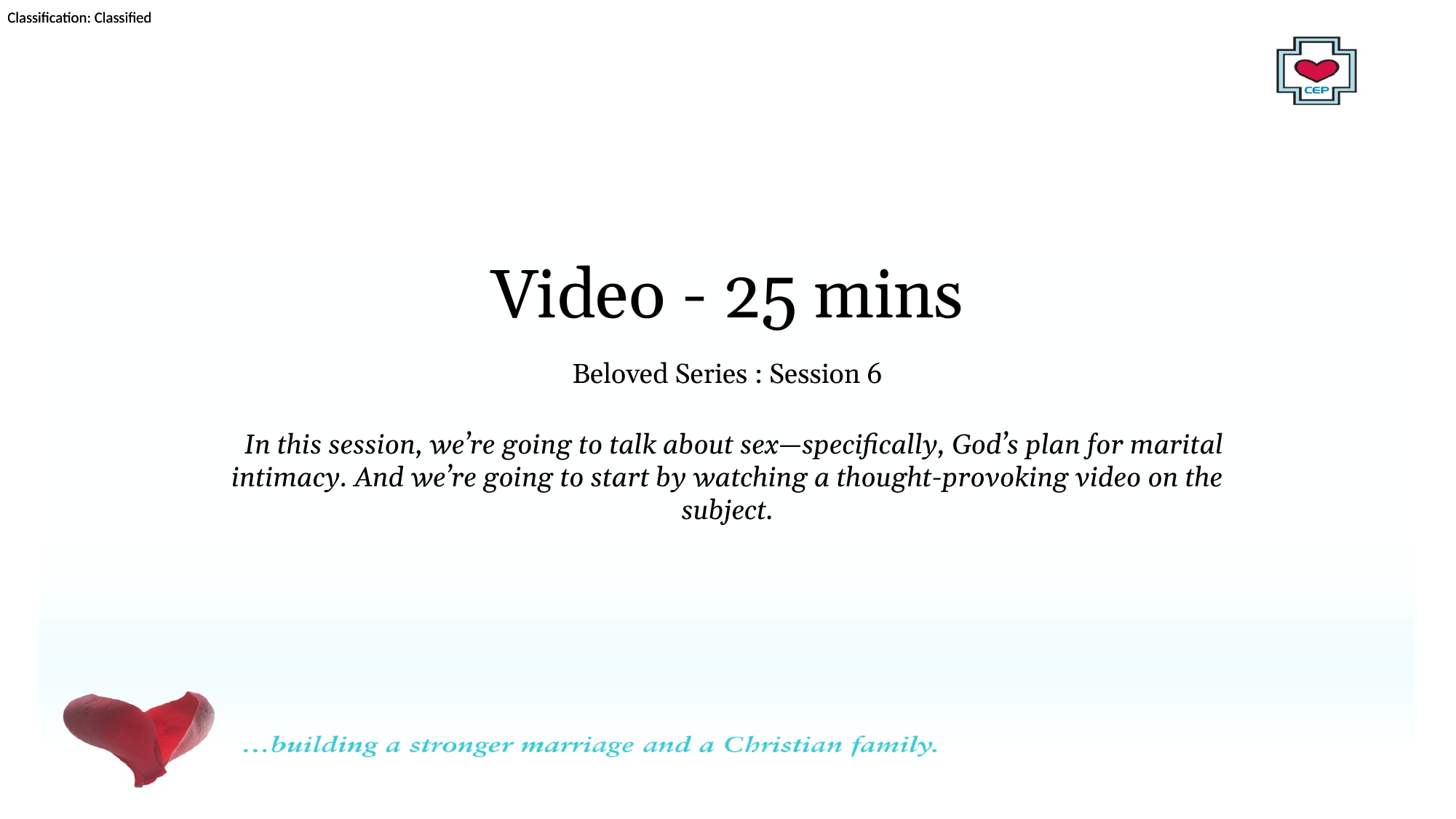

# Video - 25 mins
Beloved Series : Session 6

   In this session, we’re going to talk about sex—specifically, God’s plan for marital
intimacy. And we’re going to start by watching a thought-provoking video on the subject.